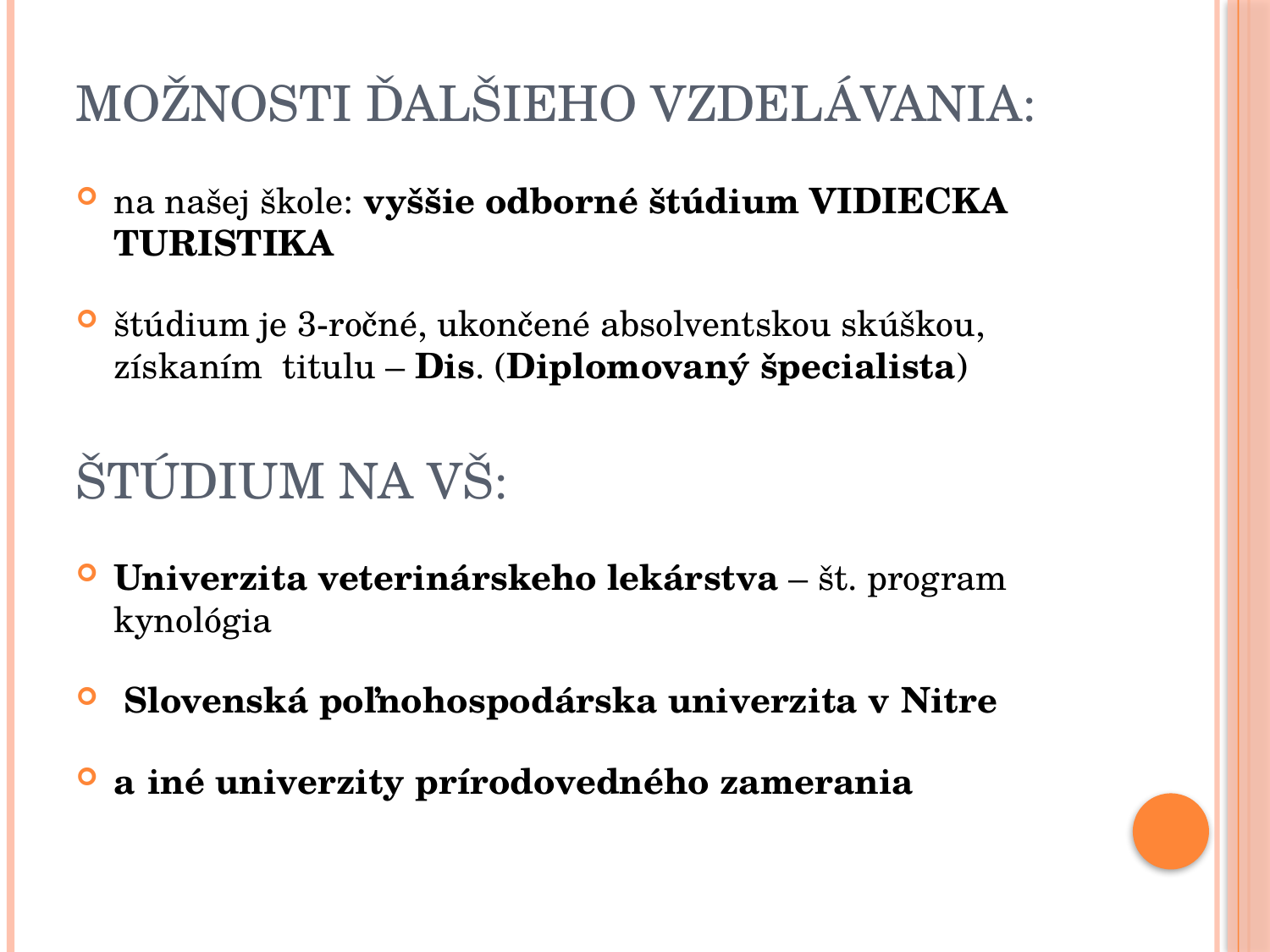

Možnosti ďalšieho vzdelávania:

na našej škole: vyššie odborné štúdium VIDIECKA TURISTIKA

štúdium je 3-ročné, ukončené absolventskou skúškou, získaním  titulu – Dis. (Diplomovaný špecialista)

Štúdium na VŠ:

Univerzita veterinárskeho lekárstva – št. program kynológia

 Slovenská poľnohospodárska univerzita v Nitre

a iné univerzity prírodovedného zamerania